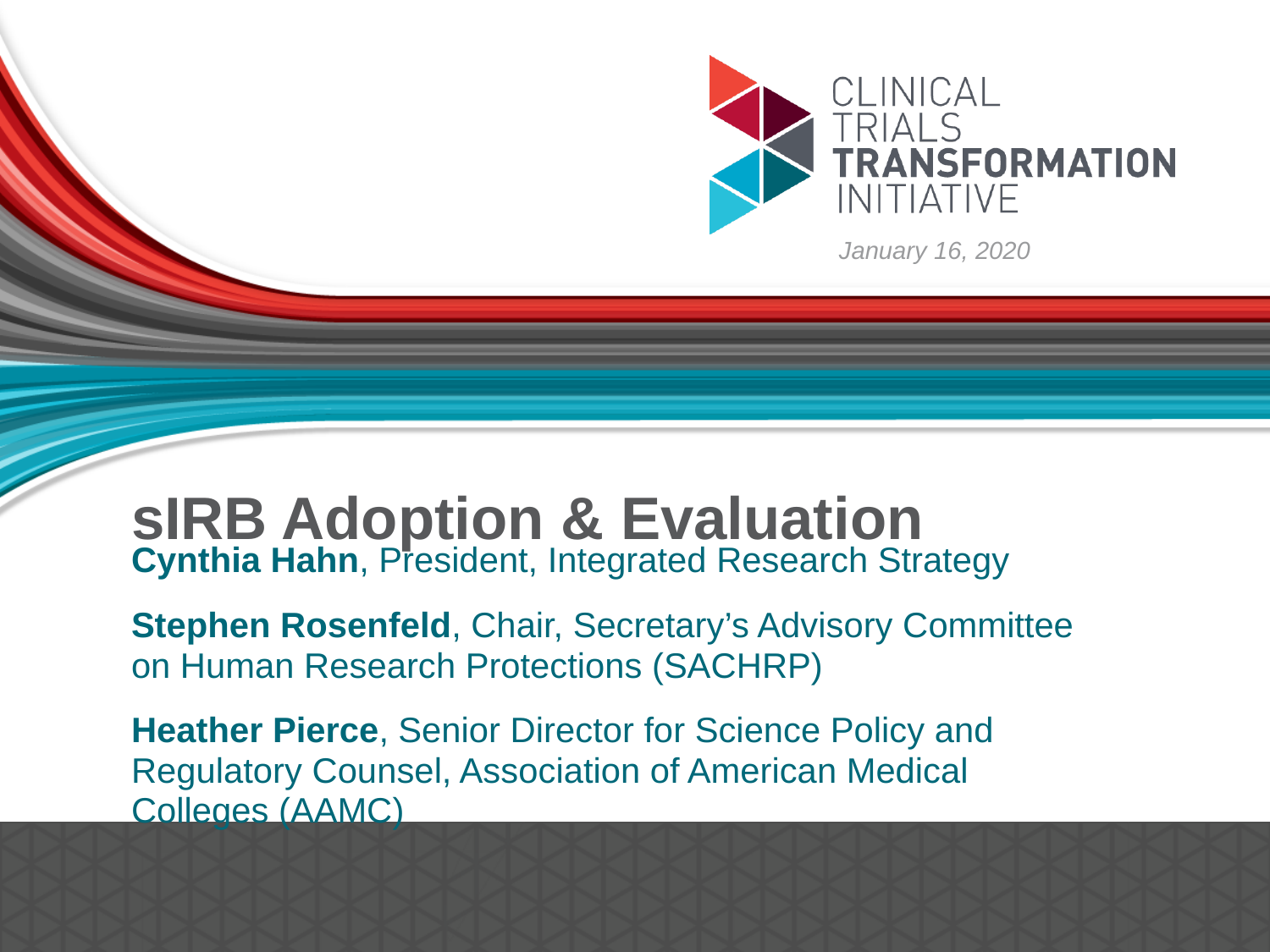

January 16, 2020
# sIRB Adoption & Evaluation
Cynthia Hahn, President, Integrated Research Strategy
Stephen Rosenfeld, Chair, Secretary’s Advisory Committee
on Human Research Protections (SACHRP)
Heather Pierce, Senior Director for Science Policy and Regulatory Counsel, Association of American Medical Colleges (AAMC)